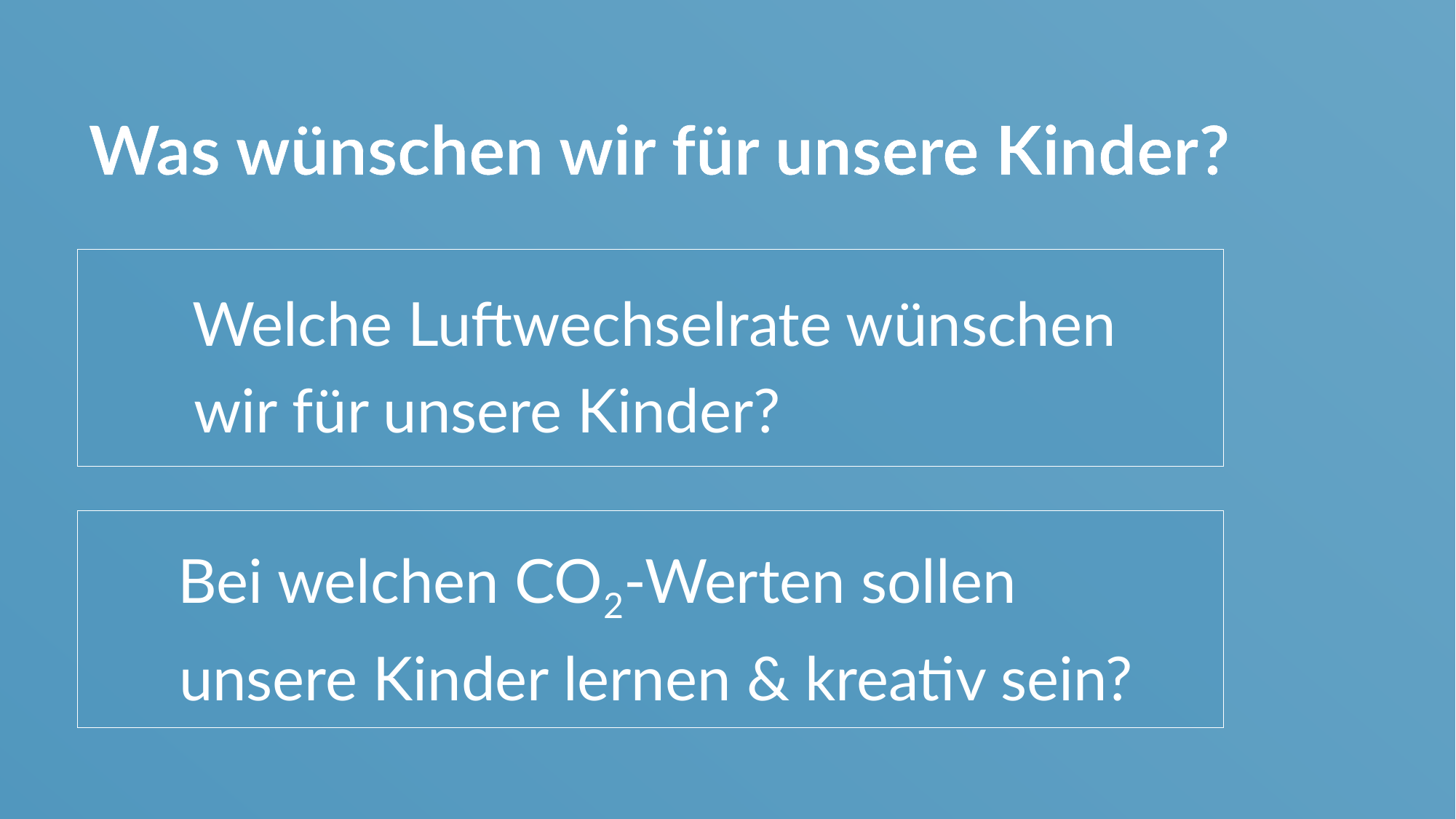

# Was wünschen wir für unsere Kinder?
Welche Luftwechselrate wünschen
wir für unsere Kinder?
Bei welchen CO2-Werten sollen
unsere Kinder lernen & kreativ sein?